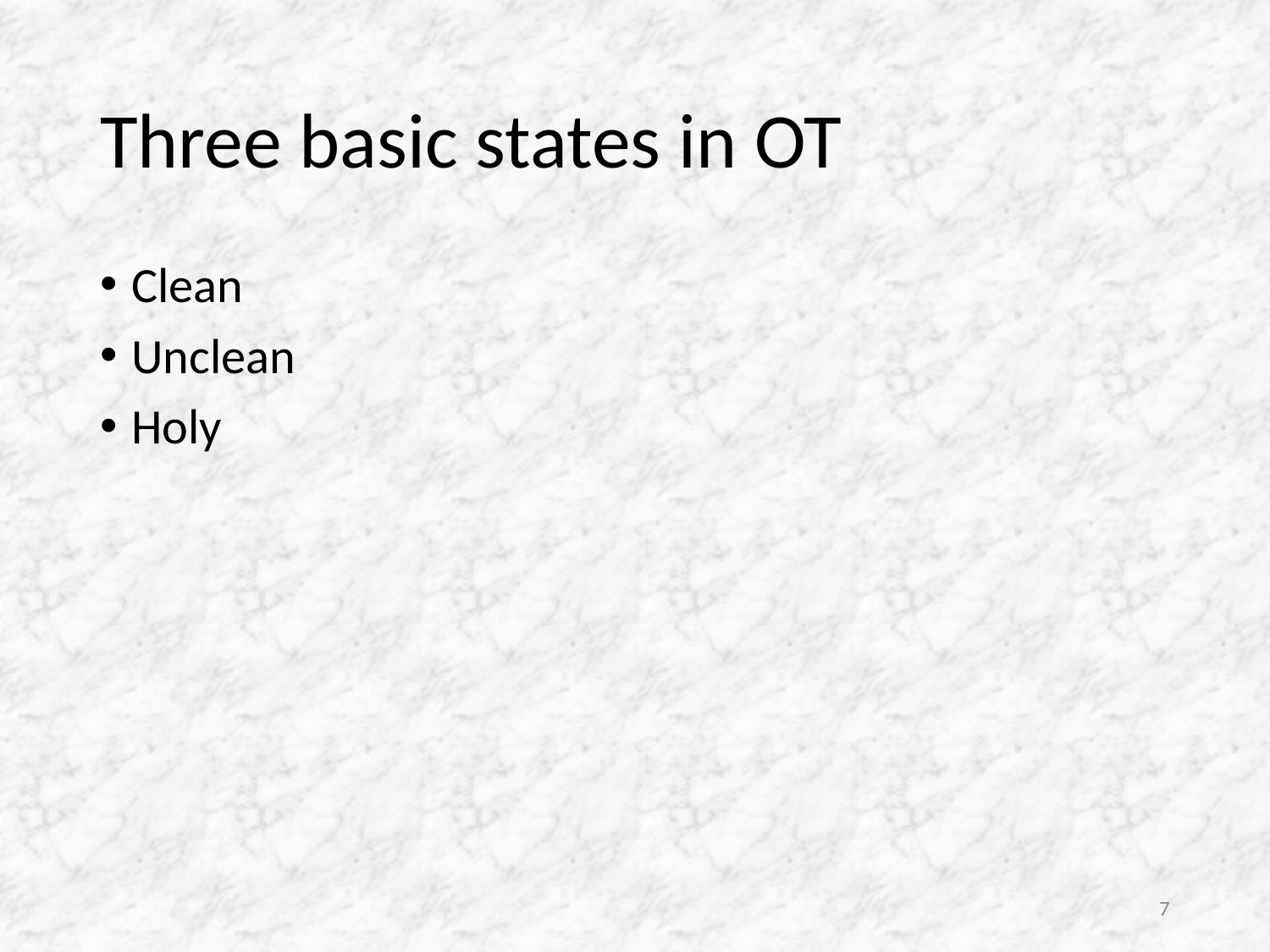

# Three basic states in OT
Clean
Unclean
Holy
7